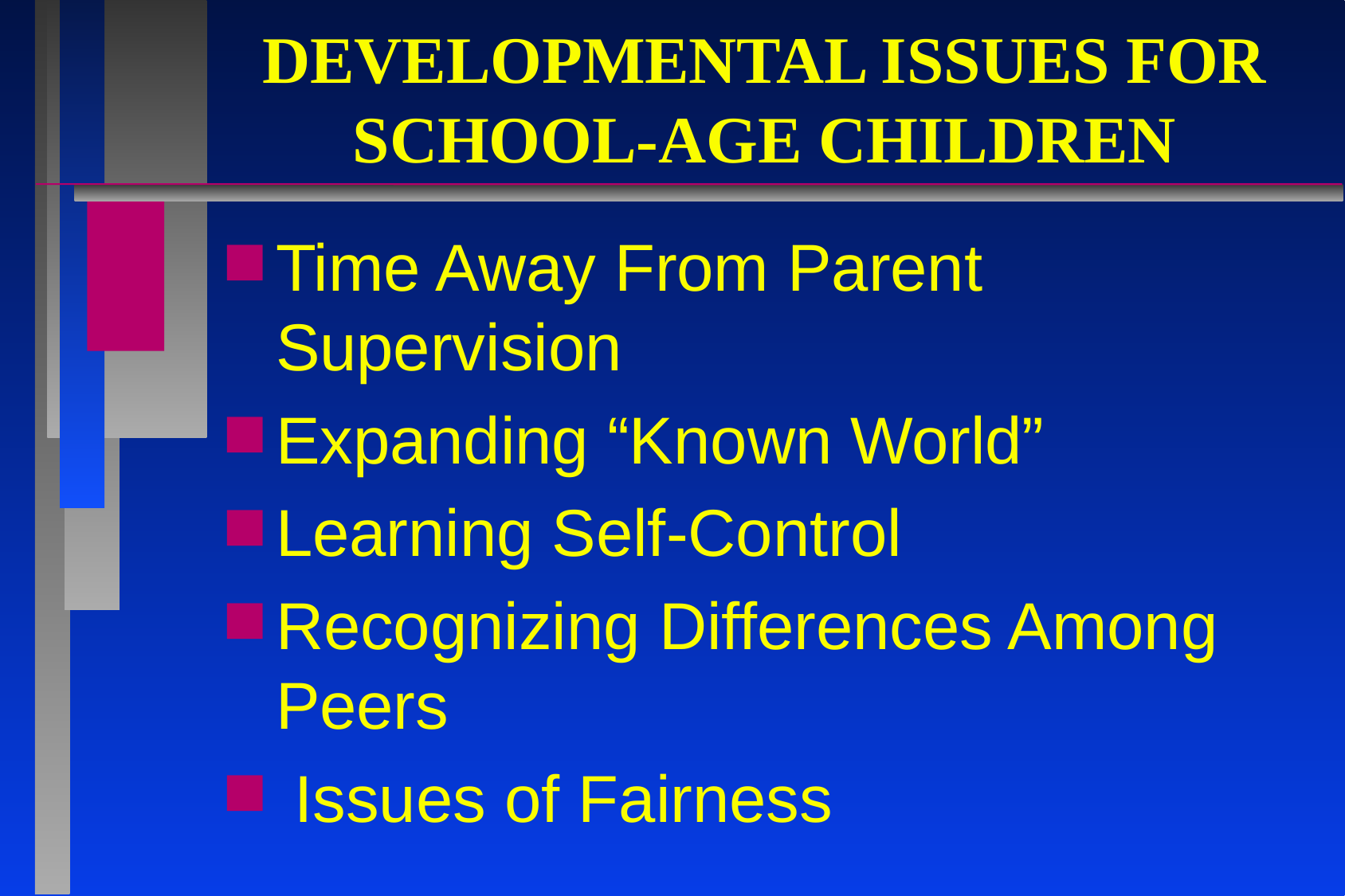

# DEVELOPMENTAL ISSUES FOR SCHOOL-AGE CHILDREN
Time Away From Parent Supervision
Expanding “Known World”
Learning Self-Control
Recognizing Differences Among Peers
 Issues of Fairness